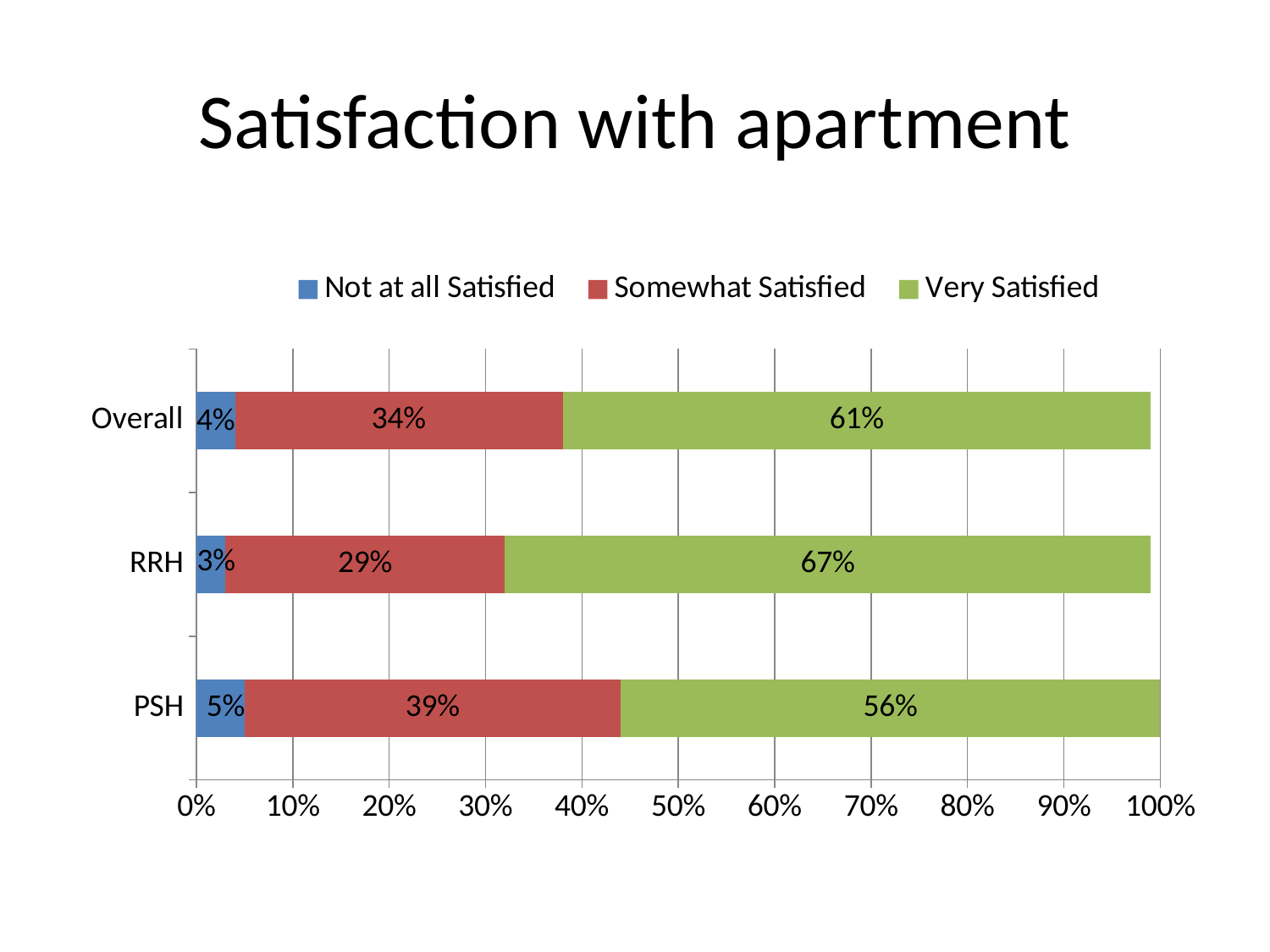

# Satisfaction with apartment

### Chart

| Category | Not at all Satisfied | Somewhat Satisfied | Very Satisfied |
|---|---|---|---|
| PSH | 0.05 | 0.39 | 0.56 |
| RRH | 0.03 | 0.29 | 0.67 |
| Overall | 0.04 | 0.34 | 0.61 |